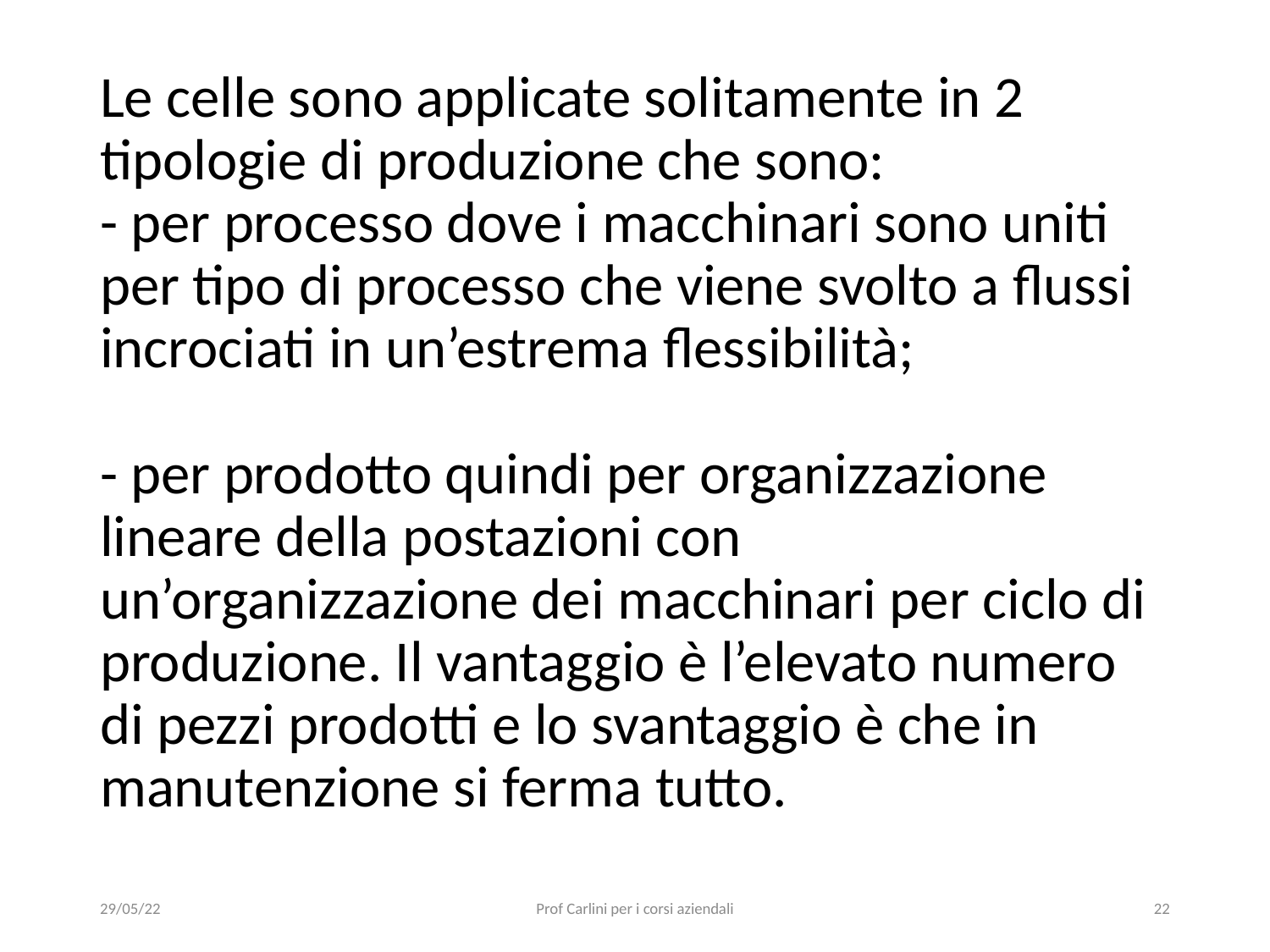

# Le celle sono applicate solitamente in 2 tipologie di produzione che sono: - per processo dove i macchinari sono uniti per tipo di processo che viene svolto a flussi incrociati in un’estrema flessibilità; - per prodotto quindi per organizzazione lineare della postazioni con un’organizzazione dei macchinari per ciclo di produzione. Il vantaggio è l’elevato numero di pezzi prodotti e lo svantaggio è che in manutenzione si ferma tutto.
29/05/22
Prof Carlini per i corsi aziendali
22